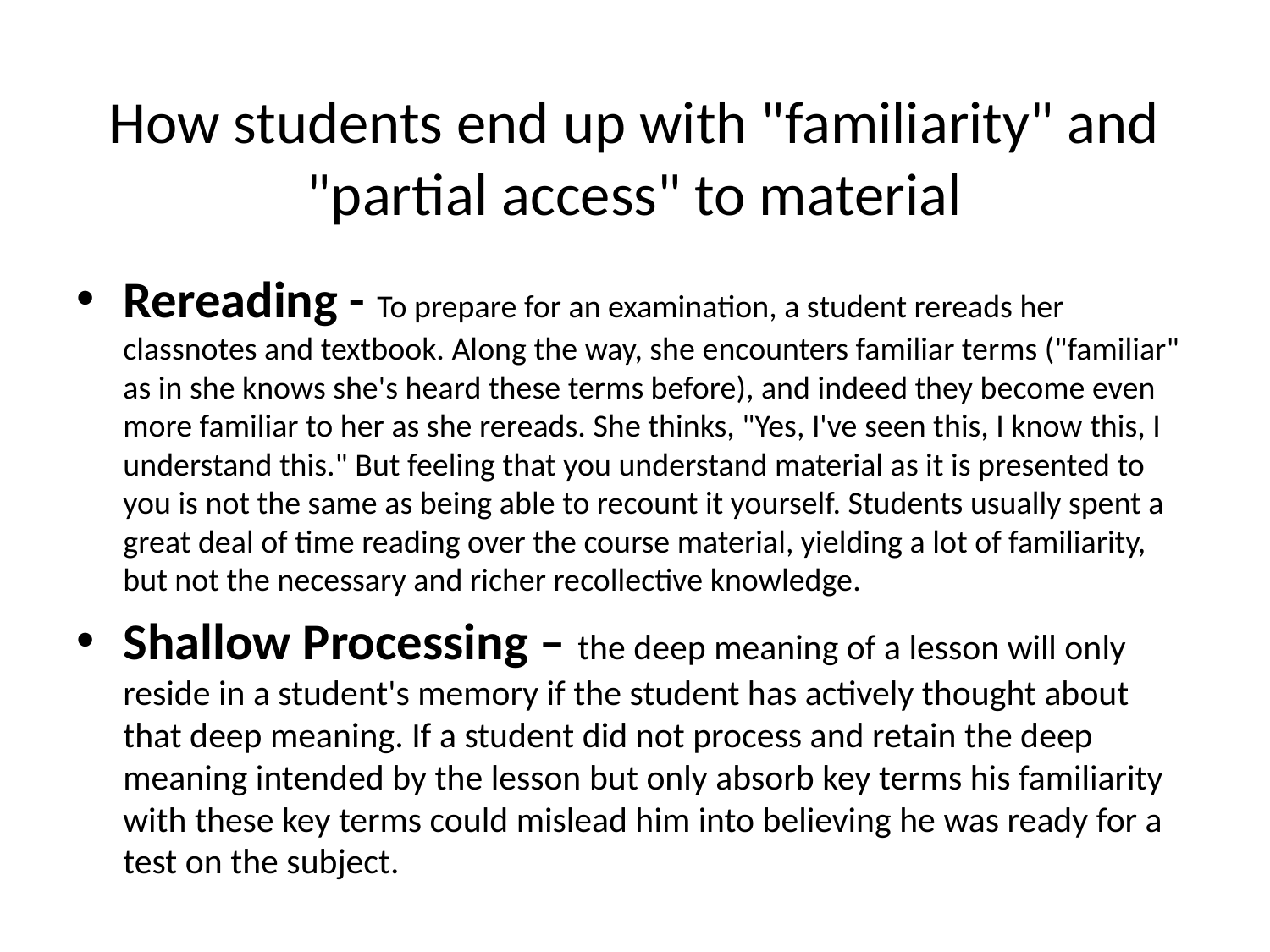

# How students end up with "familiarity" and "partial access" to material
Rereading - To prepare for an examination, a student rereads her classnotes and textbook. Along the way, she encounters familiar terms ("familiar" as in she knows she's heard these terms before), and indeed they become even more familiar to her as she rereads. She thinks, "Yes, I've seen this, I know this, I understand this." But feeling that you understand material as it is presented to you is not the same as being able to recount it yourself. Students usually spent a great deal of time reading over the course material, yielding a lot of familiarity, but not the necessary and richer recollective knowledge.
Shallow Processing – the deep meaning of a lesson will only reside in a student's memory if the student has actively thought about that deep meaning. If a student did not process and retain the deep meaning intended by the lesson but only absorb key terms his familiarity with these key terms could mislead him into believing he was ready for a test on the subject.